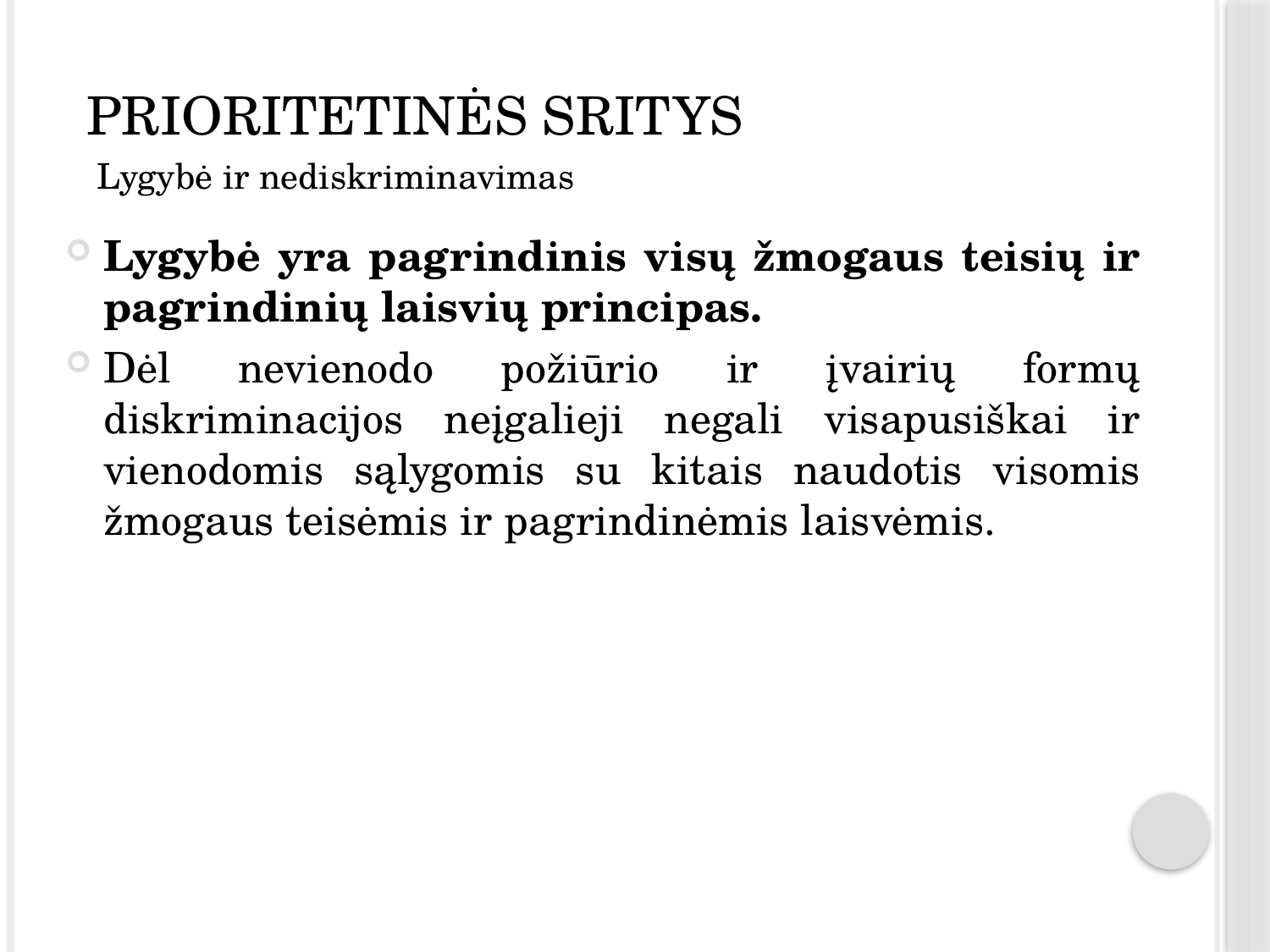

# PRIORITETINĖS SRITYS
Lygybė ir nediskriminavimas
Lygybė yra pagrindinis visų žmogaus teisių ir pagrindinių laisvių principas.
Dėl nevienodo požiūrio ir įvairių formų diskriminacijos neįgalieji negali visapusiškai ir vienodomis sąlygomis su kitais naudotis visomis žmogaus teisėmis ir pagrindinėmis laisvėmis.